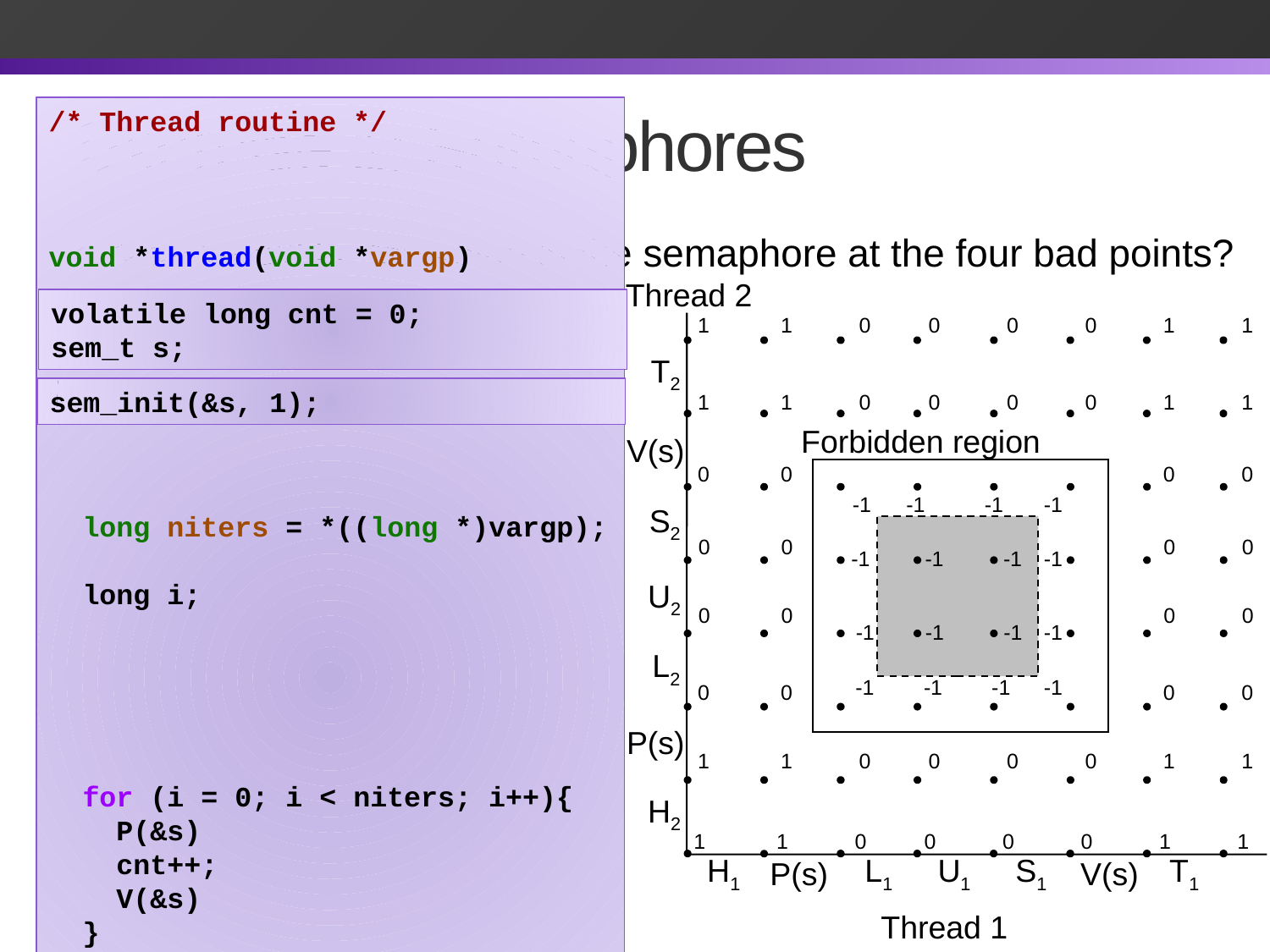

# Exercise 1: Semaphores
What would be the value in the semaphore at the four bad points?
Thread 2
volatile long cnt = 0;
sem_t s;
1
1
0
0
0
0
1
1
1
1
0
0
0
0
1
1
0
0
0
0
0
0
0
-1
-1
-1
-1
0
0
0
0
-1
-1
-1
-1
-1
-1
-1
-1
0
0
0
0
1
1
0
0
0
0
1
1
1
0
0
0
0
1
1
0
-1
-1
-1
-1

T2
sem_init(&s, 1);

Forbidden region

V(s)
/* Thread routine */
void *thread(void *vargp)
{
  long niters = *((long *)vargp);

  long i;
  for (i = 0; i < niters; i++){
    P(&s)
    cnt++;
    V(&s)
  }

  return NULL;
}

S2

U2

L2

P(s)

H2
1

H1
P(s)
L1
U1
S1
V(s)
T1

Thread 1